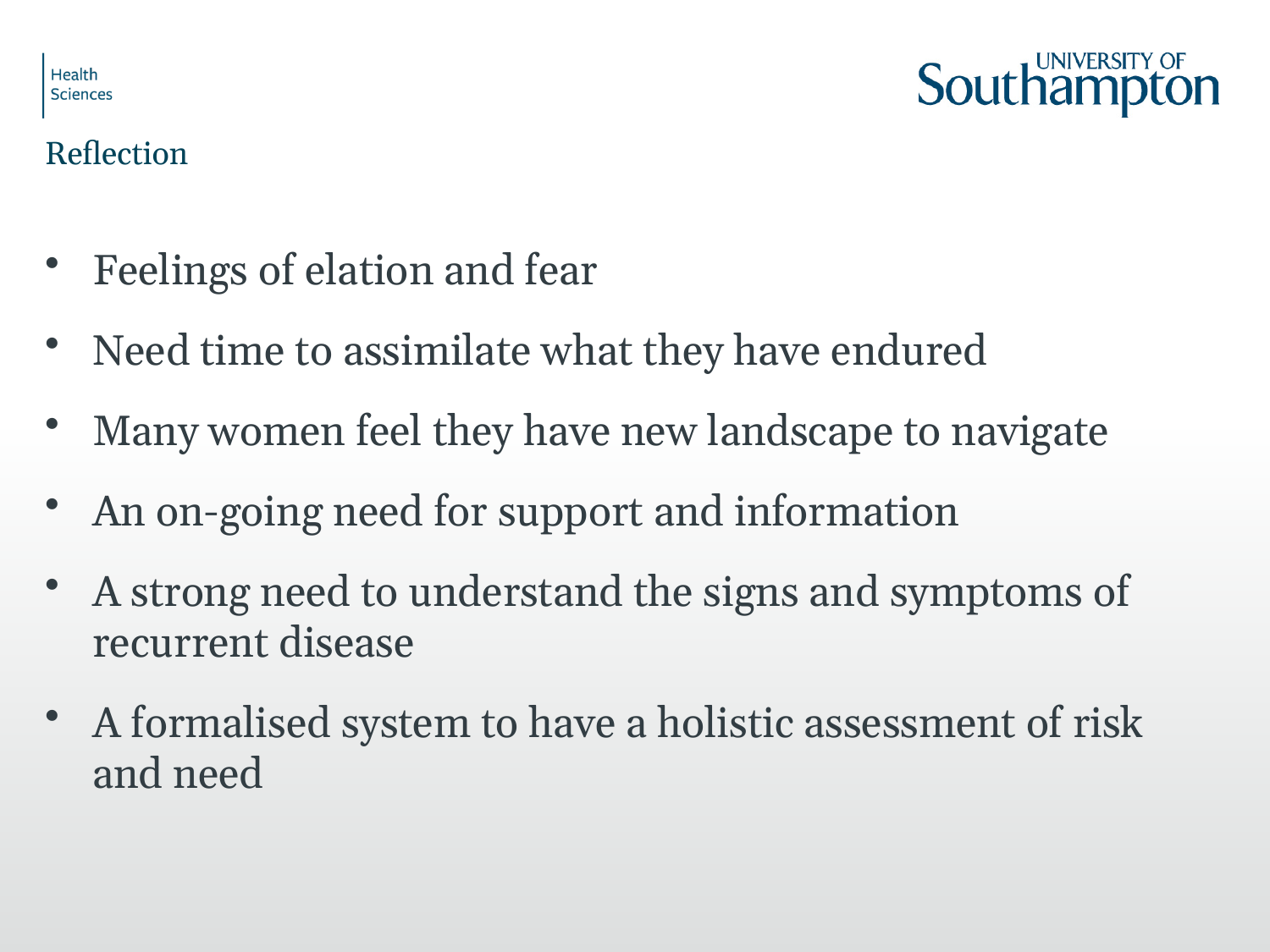

# Reflection
Feelings of elation and fear
Need time to assimilate what they have endured
Many women feel they have new landscape to navigate
An on-going need for support and information
A strong need to understand the signs and symptoms of recurrent disease
A formalised system to have a holistic assessment of risk and need